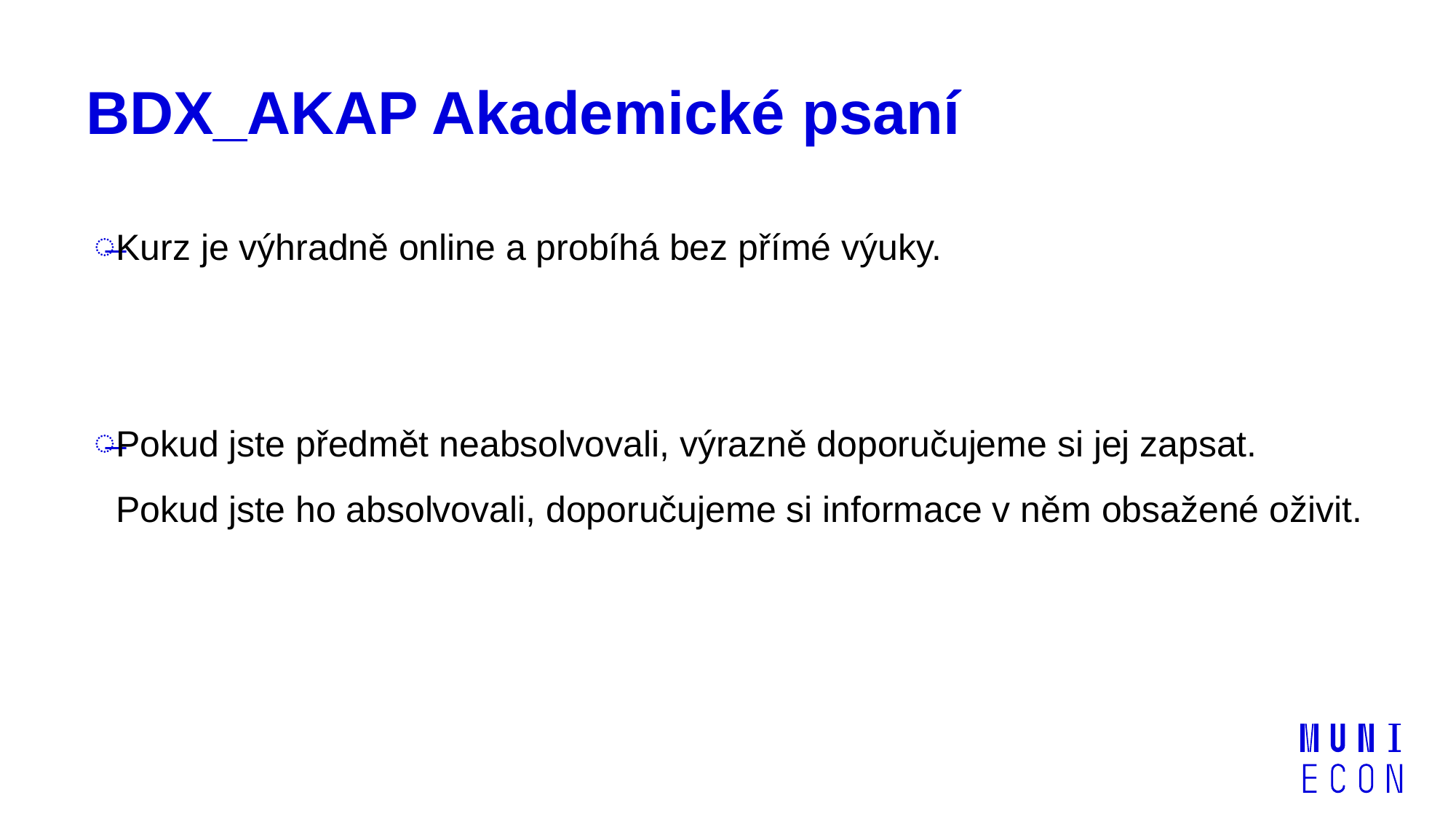

# BDX_AKAP Akademické psaní
Kurz je výhradně online a probíhá bez přímé výuky.

Pokud jste předmět neabsolvovali, výrazně doporučujeme si jej zapsat.
Pokud jste ho absolvovali, doporučujeme si informace v něm obsažené oživit.